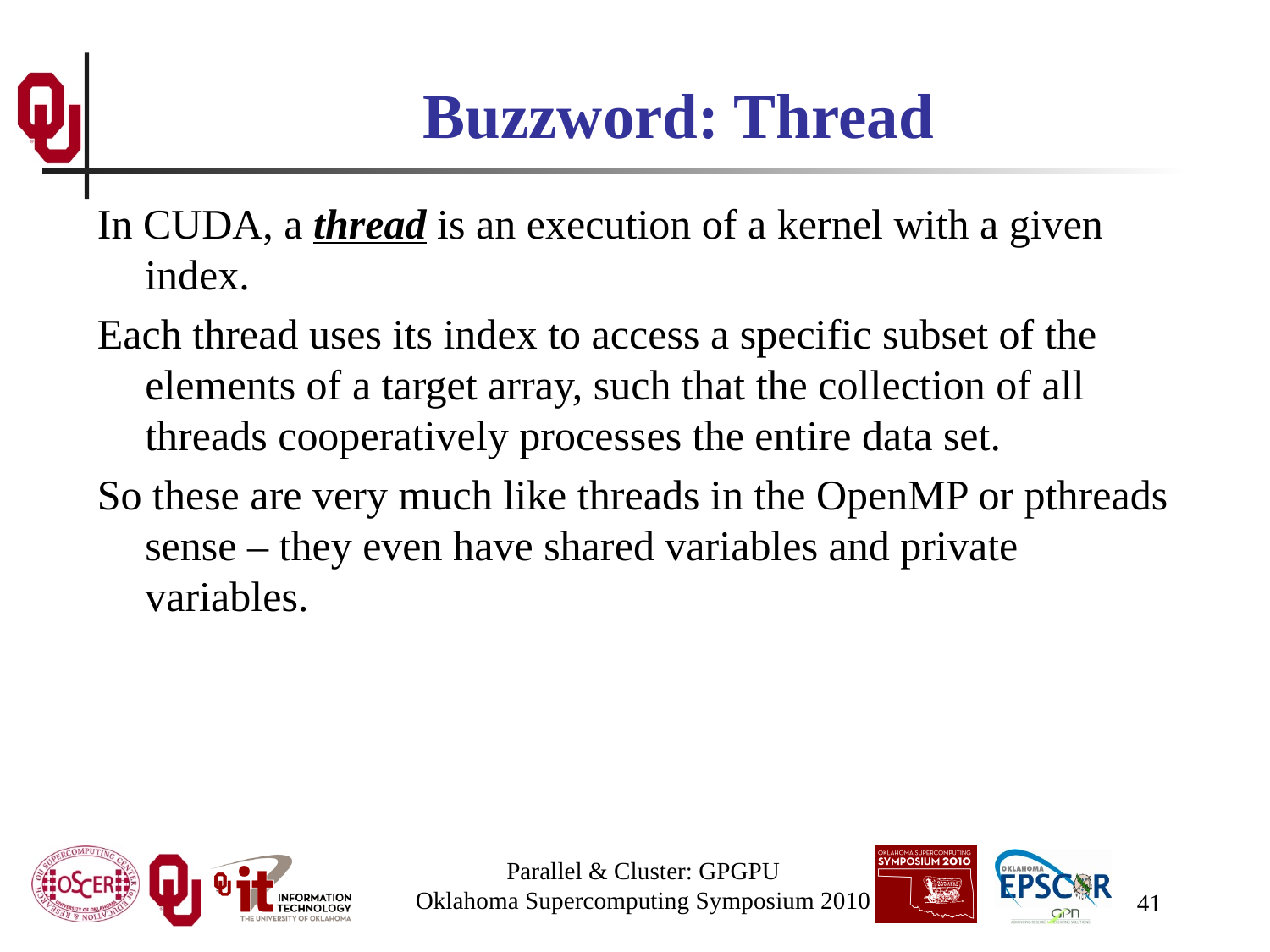

# Buzzword: Thread
In CUDA, a thread is an execution of a kernel with a given index.
Each thread uses its index to access a specific subset of the elements of a target array, such that the collection of all threads cooperatively processes the entire data set.
So these are very much like threads in the OpenMP or pthreads sense – they even have shared variables and private variables.
Parallel & Cluster: GPGPU
Oklahoma Supercomputing Symposium 2010
41